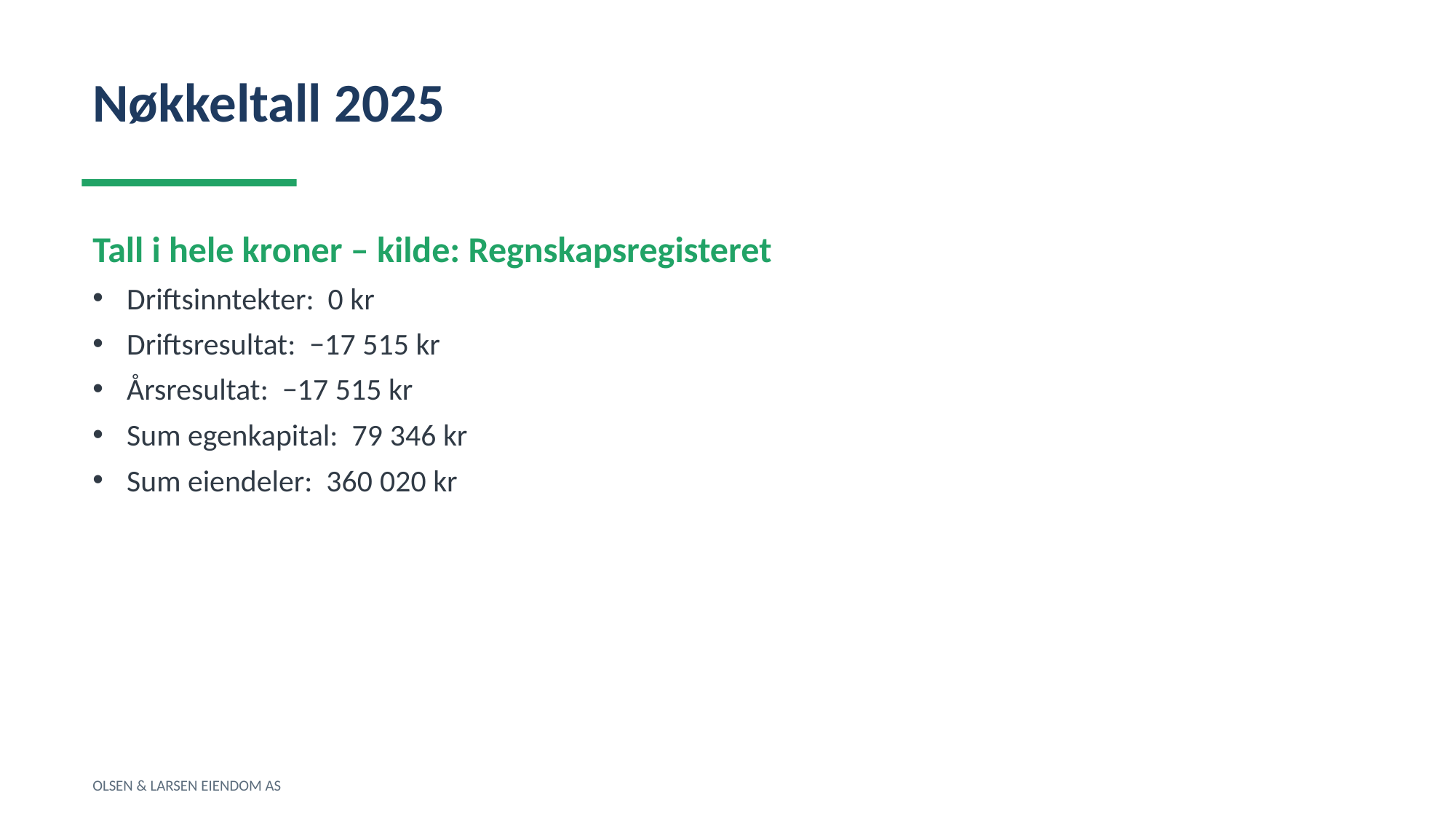

Nøkkeltall 2025

Tall i hele kroner – kilde: Regnskapsregisteret
Driftsinntekter:  0 kr
Driftsresultat:  −17 515 kr
Årsresultat:  −17 515 kr
Sum egenkapital:  79 346 kr
Sum eiendeler:  360 020 kr
OLSEN & LARSEN EIENDOM AS